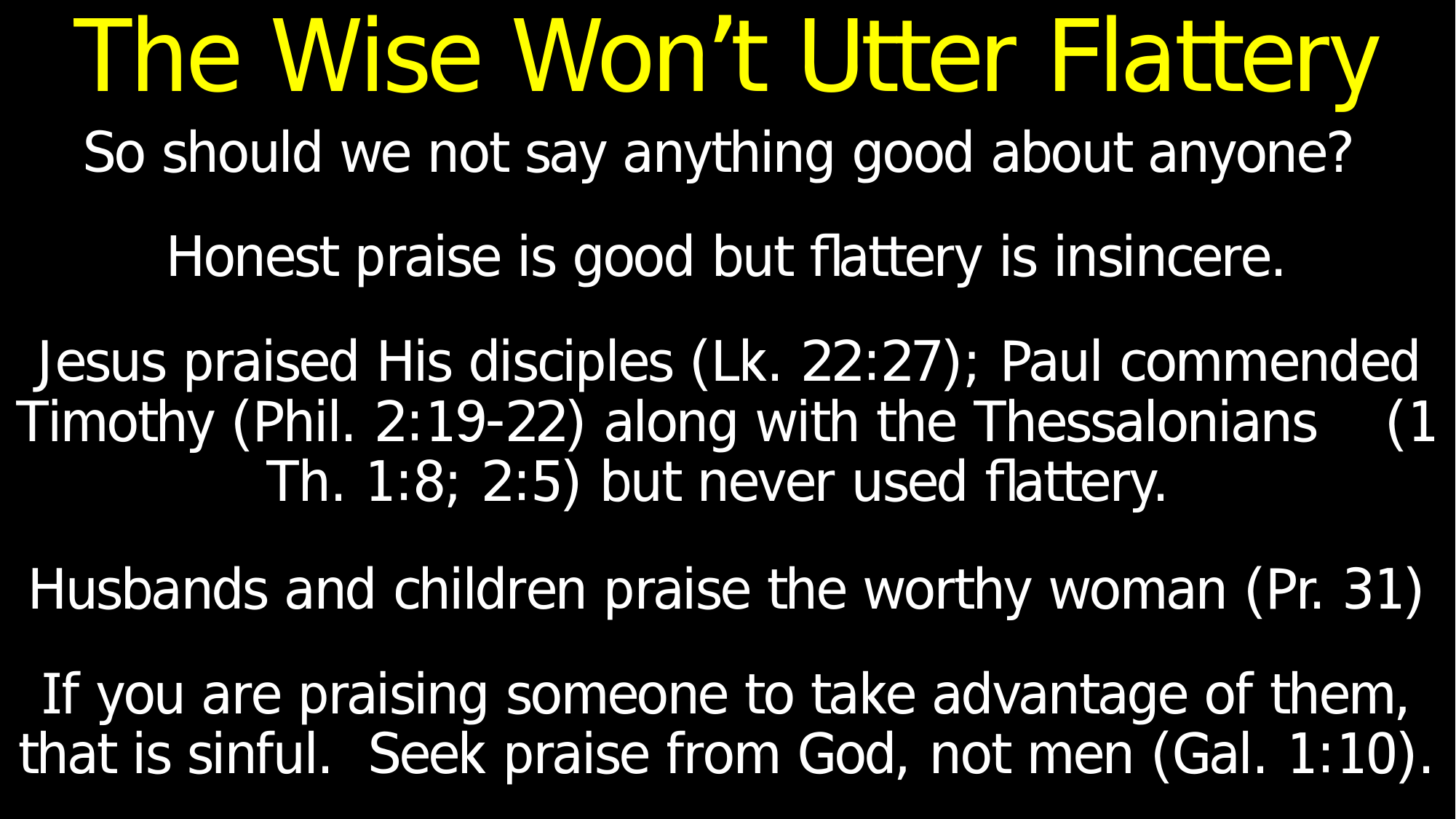

# The Wise Won’t Utter Flattery
So should we not say anything good about anyone?

Honest praise is good but flattery is insincere.

Jesus praised His disciples (Lk. 22:27); Paul commended Timothy (Phil. 2:19-22) along with the Thessalonians    (1 Th. 1:8; 2:5) but never used flattery.

Husbands and children praise the worthy woman (Pr. 31)

If you are praising someone to take advantage of them, that is sinful.  Seek praise from God, not men (Gal. 1:10).